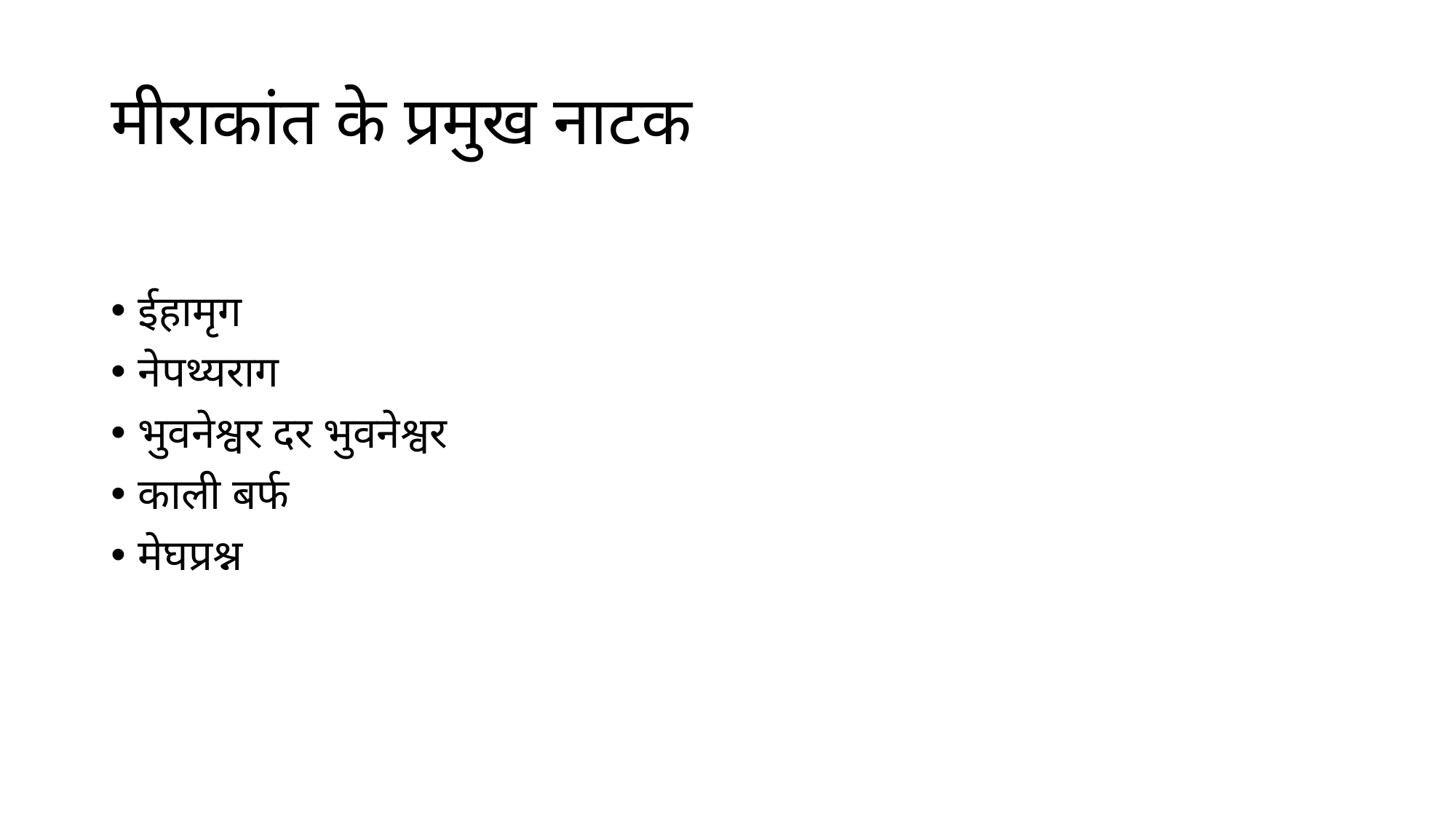

# मीराकांत के प्रमुख नाटक

ईहामृग
नेपथ्यराग
भुवनेश्वर दर भुवनेश्वर
काली बर्फ
मेघप्रश्न